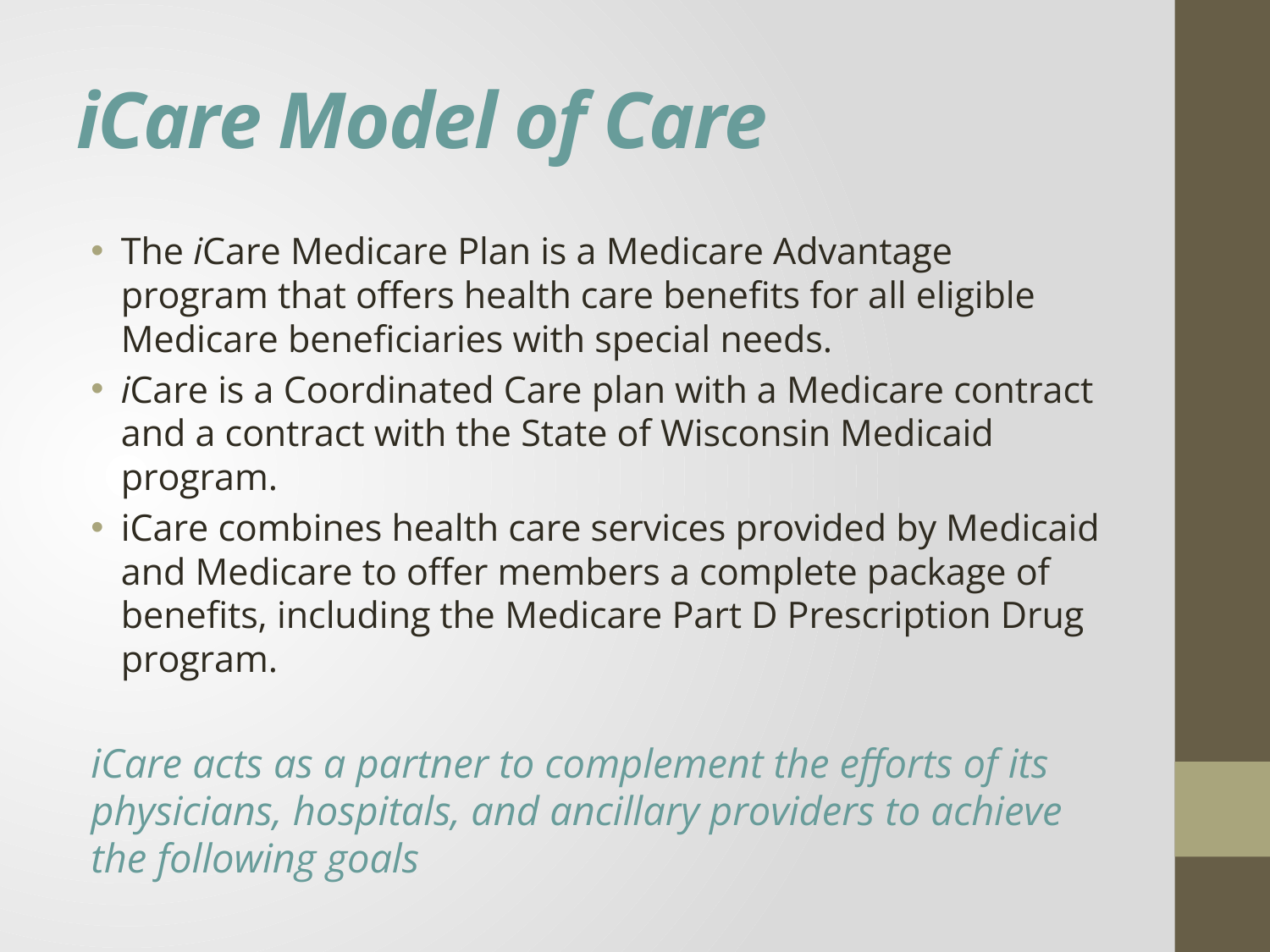

# iCare Model of Care
The iCare Medicare Plan is a Medicare Advantage program that offers health care benefits for all eligible Medicare beneficiaries with special needs.
iCare is a Coordinated Care plan with a Medicare contract and a contract with the State of Wisconsin Medicaid program.
iCare combines health care services provided by Medicaid and Medicare to offer members a complete package of benefits, including the Medicare Part D Prescription Drug program.

iCare acts as a partner to complement the efforts of its physicians, hospitals, and ancillary providers to achieve the following goals